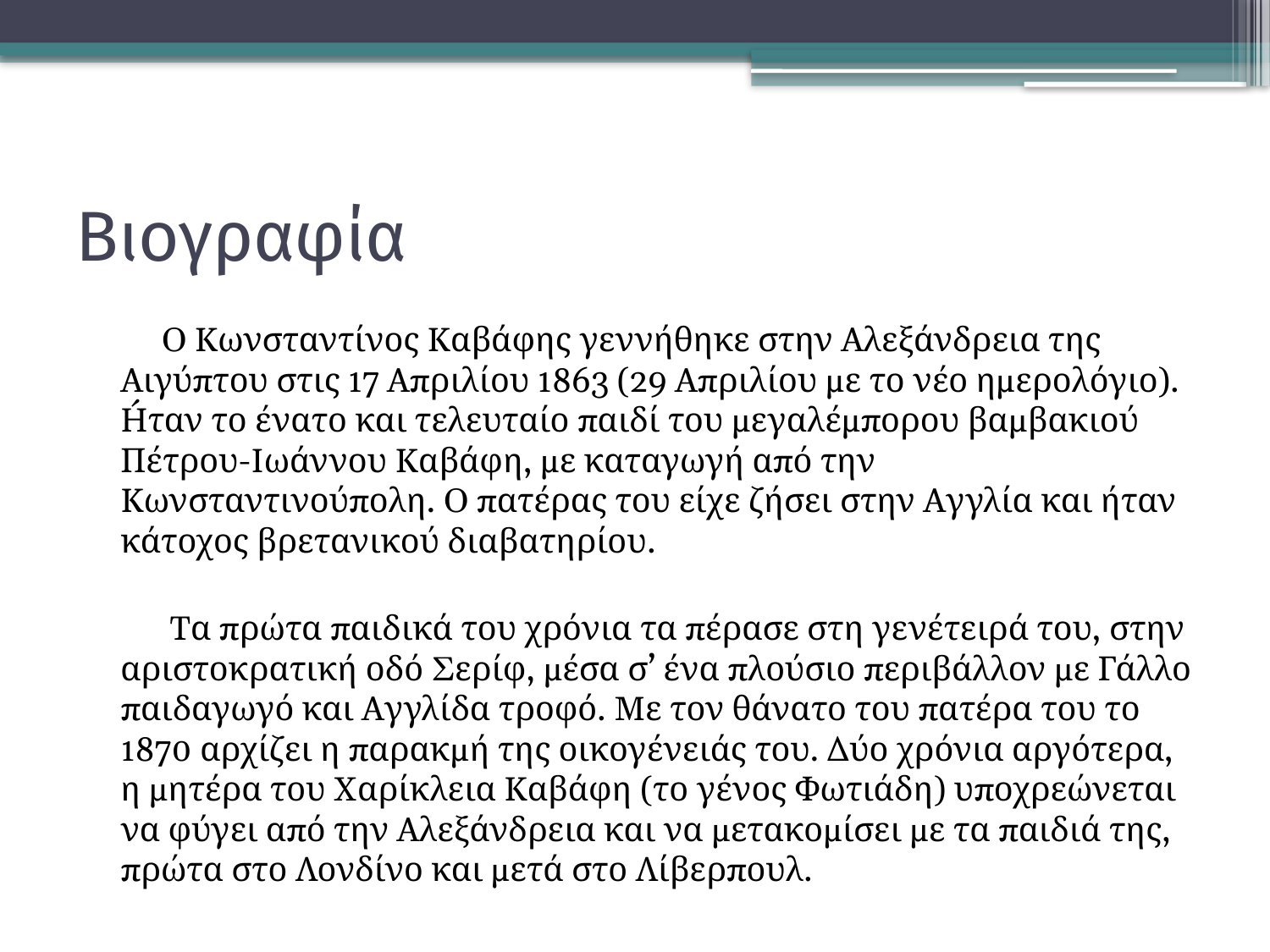

# Βιογραφία
         Ο Κωνσταντίνος Καβάφης γεννήθηκε στην Αλεξάνδρεια της Αιγύπτου στις 17 Απριλίου 1863 (29 Απριλίου με το νέο ημερολόγιο). Ήταν το ένατο και τελευταίο παιδί του μεγαλέμπορου βαμβακιού Πέτρου-Ιωάννου Καβάφη, με καταγωγή από την Κωνσταντινούπολη. Ο πατέρας του είχε ζήσει στην Αγγλία και ήταν κάτοχος βρετανικού διαβατηρίου.

          Τα πρώτα παιδικά του χρόνια τα πέρασε στη γενέτειρά του, στην αριστοκρατική οδό Σερίφ, μέσα σ’ ένα πλούσιο περιβάλλον με Γάλλο παιδαγωγό και Αγγλίδα τροφό. Με τον θάνατο του πατέρα του το 1870 αρχίζει η παρακμή της οικογένειάς του. Δύο χρόνια αργότερα, η μητέρα του Χαρίκλεια Καβάφη (το γένος Φωτιάδη) υποχρεώνεται να φύγει από την Αλεξάνδρεια και να μετακομίσει με τα παιδιά της, πρώτα στο Λονδίνο και μετά στο Λίβερπουλ.